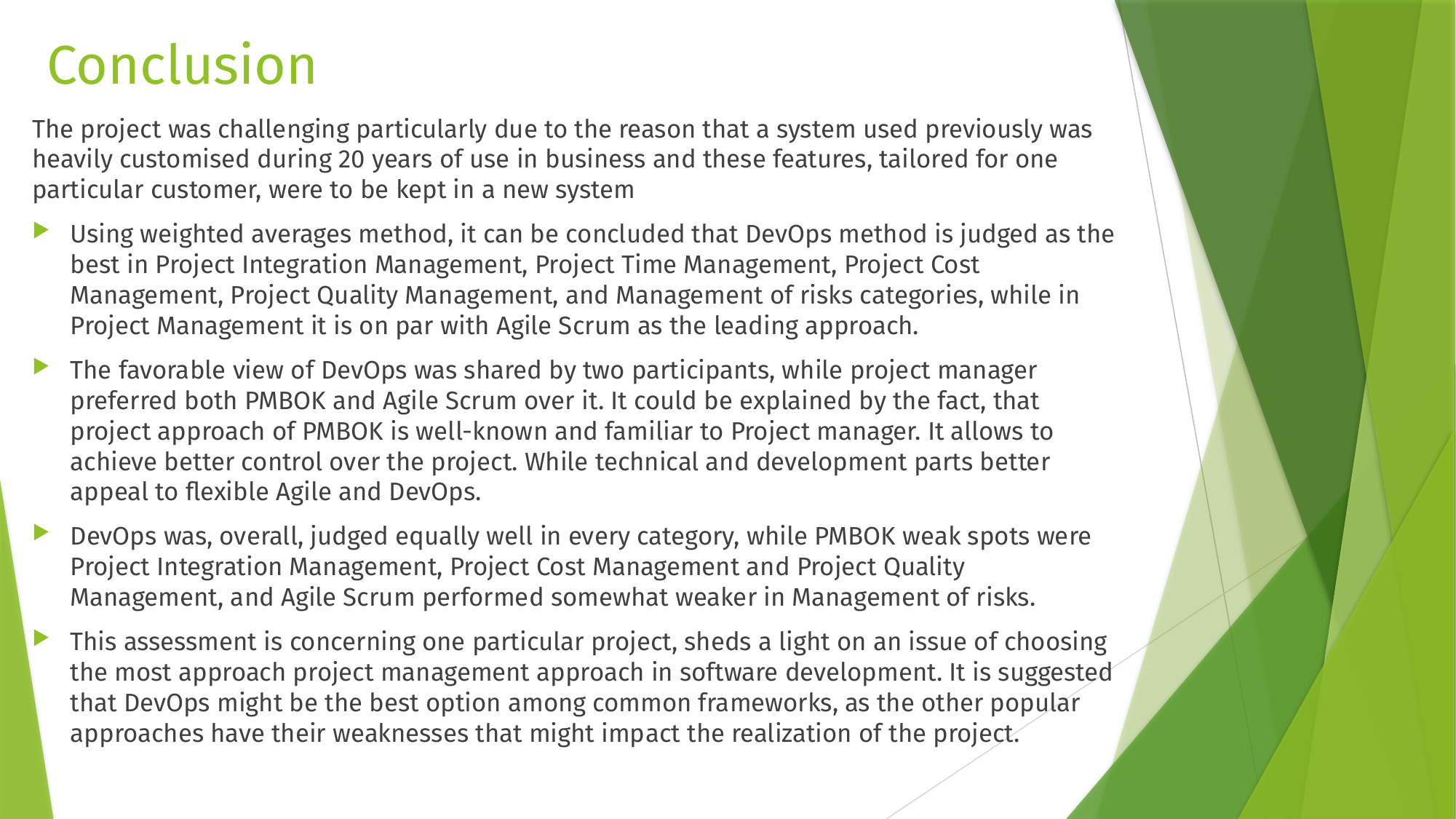

# Conclusion
The project was challenging particularly due to the reason that a system used previously was heavily customised during 20 years of use in business and these features, tailored for one particular customer, were to be kept in a new system
Using weighted averages method, it can be concluded that DevOps method is judged as the best in Project Integration Management, Project Time Management, Project Cost Management, Project Quality Management, and Management of risks categories, while in Project Management it is on par with Agile Scrum as the leading approach.
The favorable view of DevOps was shared by two participants, while project manager preferred both PMBOK and Agile Scrum over it. It could be explained by the fact, that project approach of PMBOK is well-known and familiar to Project manager. It allows to achieve better control over the project. While technical and development parts better appeal to flexible Agile and DevOps.
DevOps was, overall, judged equally well in every category, while PMBOK weak spots were Project Integration Management, Project Cost Management and Project Quality Management, and Agile Scrum performed somewhat weaker in Management of risks.
This assessment is concerning one particular project, sheds a light on an issue of choosing the most approach project management approach in software development. It is suggested that DevOps might be the best option among common frameworks, as the other popular approaches have their weaknesses that might impact the realization of the project.